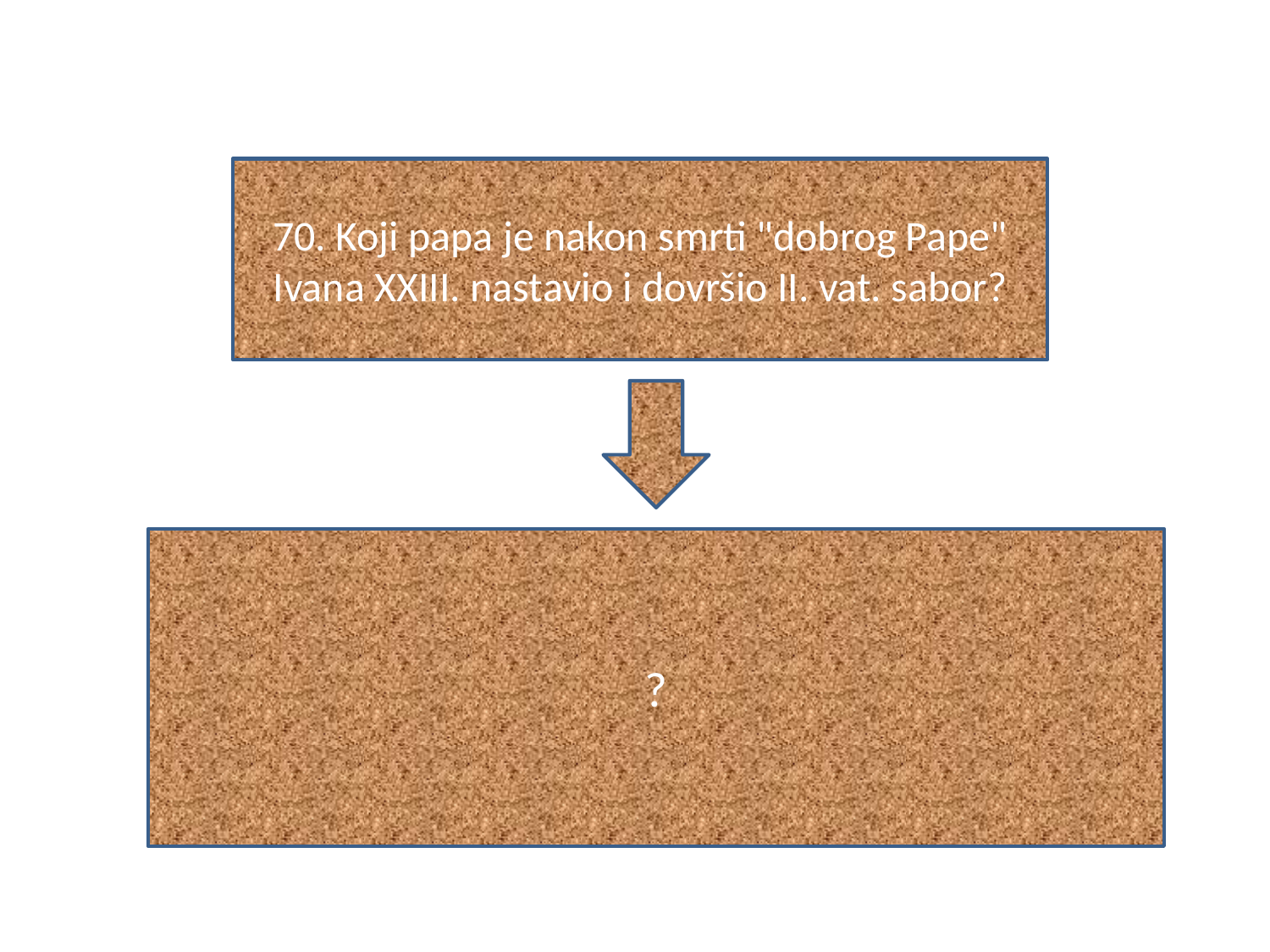

#
70. Koji papa je nakon smrti "dobrog Pape" Ivana XXIII. nastavio i dovršio II. vat. sabor?

?